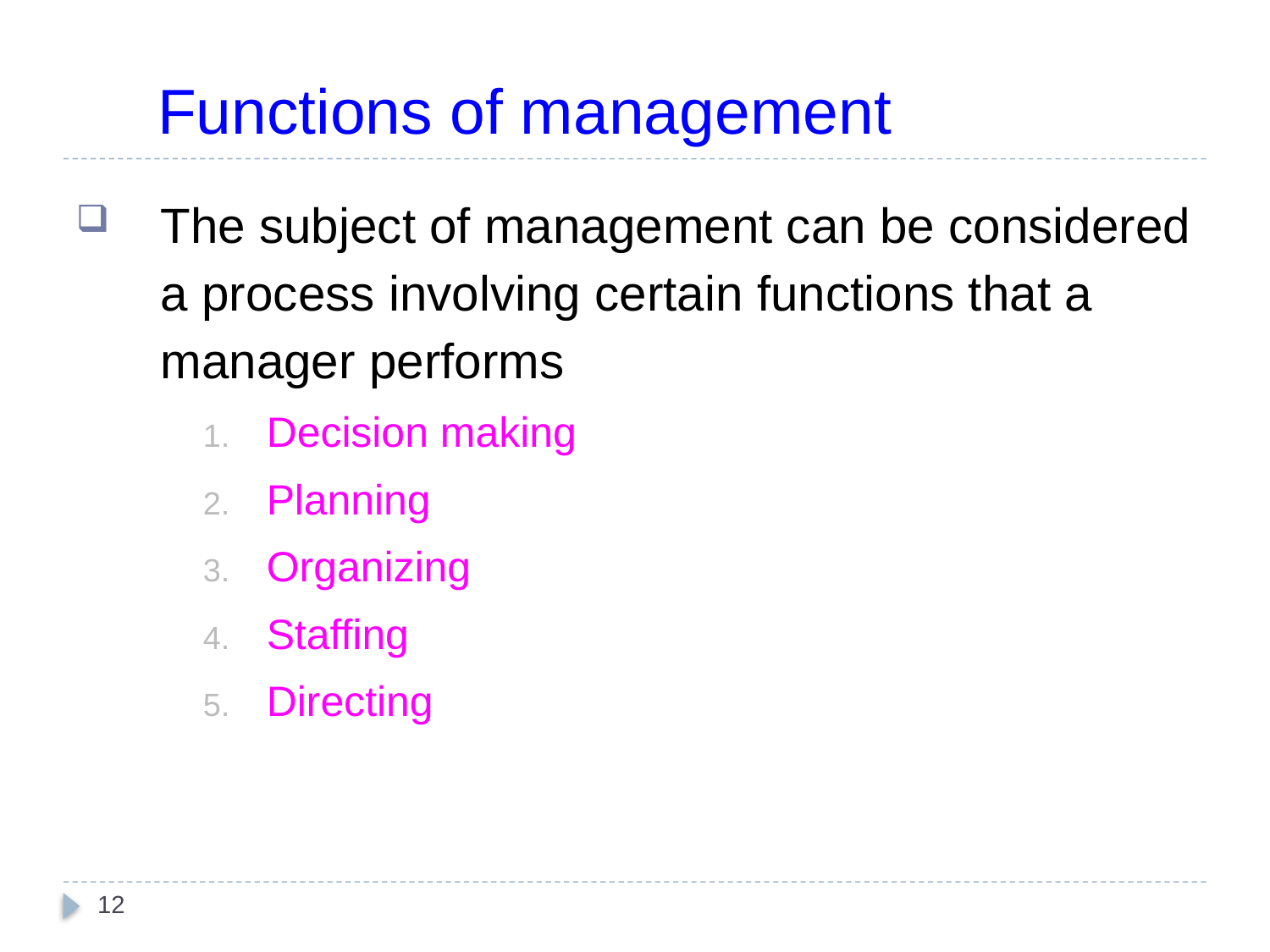

# Functions of management
The subject of management can be considered a process involving certain functions that a manager performs
Decision making
Planning
Organizing
Staffing
Directing
12